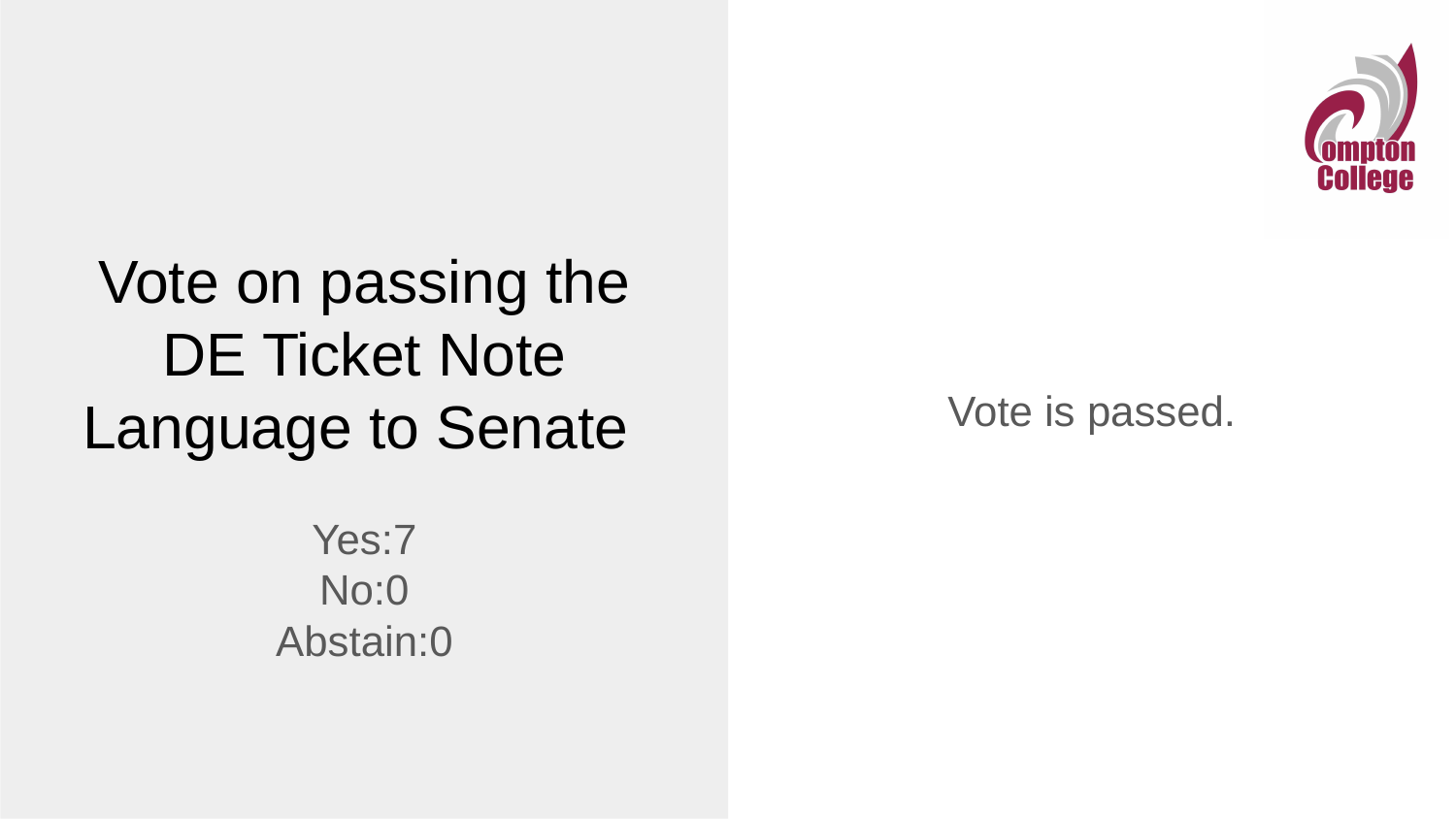

# Vote on passing the DE Ticket Note Language to Senate
Vote is passed.

Yes:7
No:0
Abstain:0